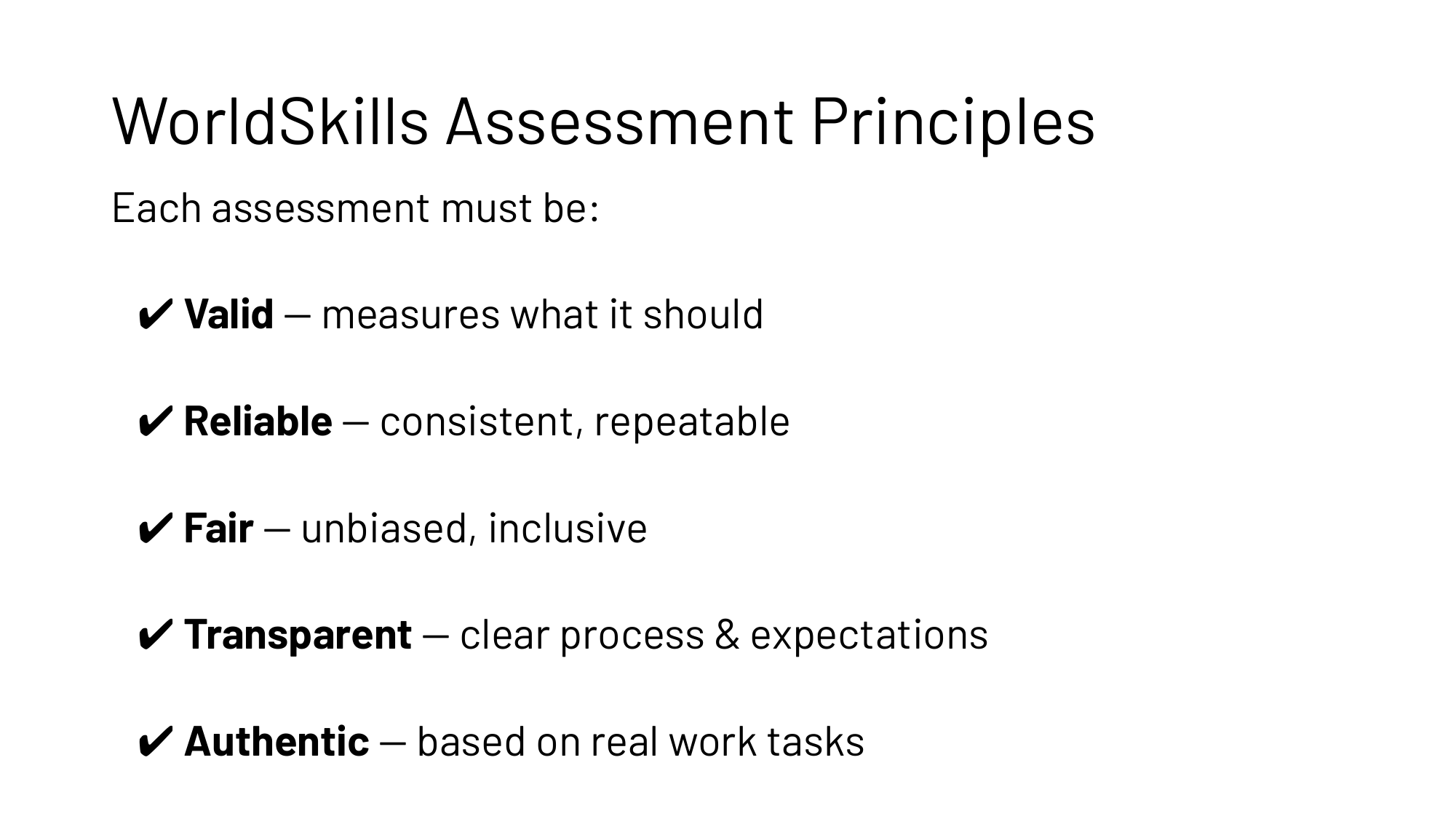

# WorldSkills Assessment Principles
Each assessment must be:
✔ Valid — measures what it should
✔ Reliable — consistent, repeatable
✔ Fair — unbiased, inclusive
✔ Transparent — clear process & expectations
✔ Authentic — based on real work tasks​